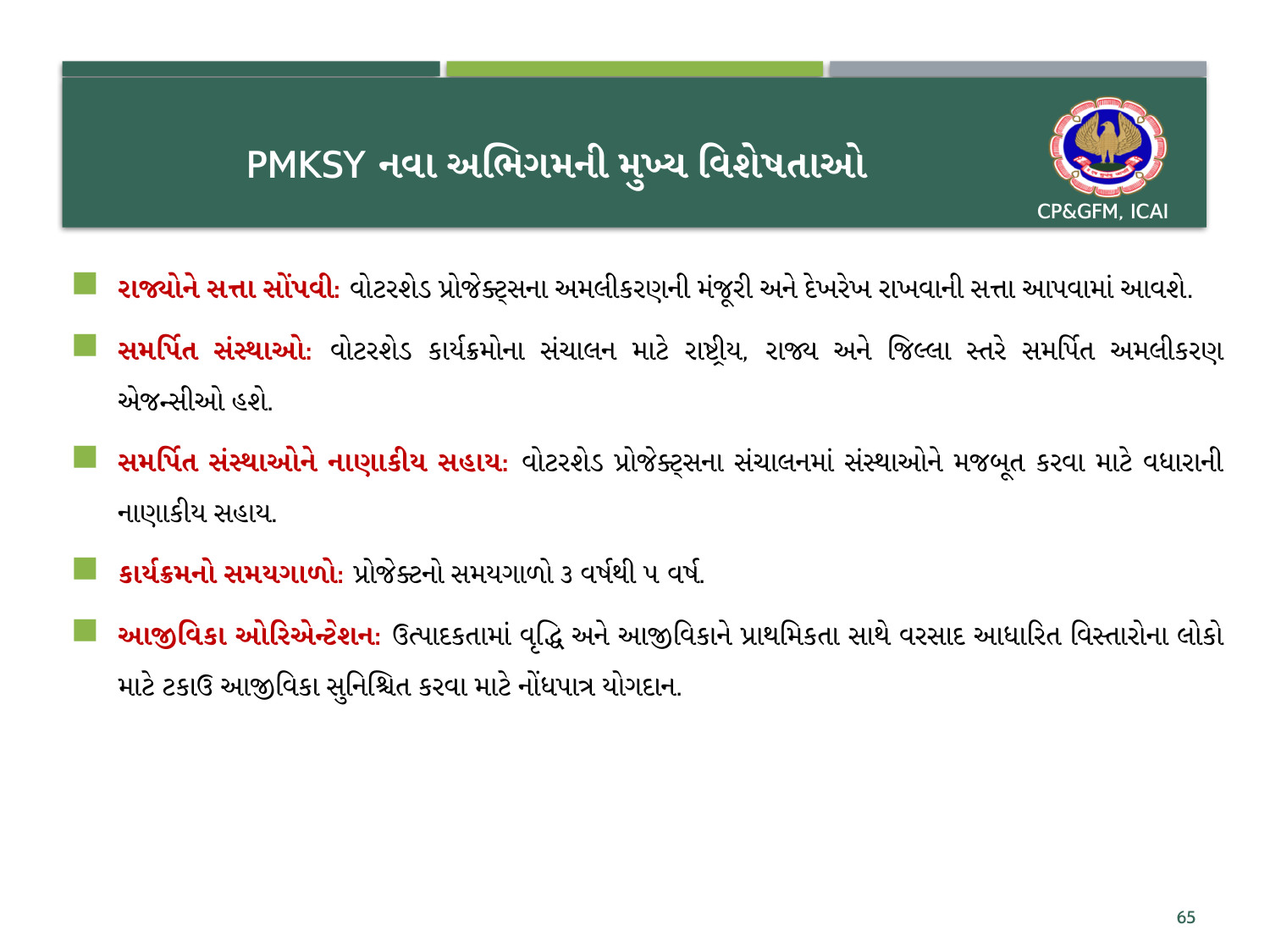

# PMKSY નવા અભિગમની મુખ્ય વિશેષતાઓ
રાજ્યોને સત્તા સોંપવી: વોટરશેડ પ્રોજેક્ટ્સના અમલીકરણની મંજૂરી અને દેખરેખ રાખવાની સત્તા આપવામાં આવશે.
સમર્પિત સંસ્થાઓ: વોટરશેડ કાર્યક્રમોના સંચાલન માટે રાષ્ટ્રીય, રાજ્ય અને જિલ્લા સ્તરે સમર્પિત અમલીકરણ એજન્સીઓ હશે.
સમર્પિત સંસ્થાઓને નાણાકીય સહાય: વોટરશેડ પ્રોજેક્ટ્સના સંચાલનમાં સંસ્થાઓને મજબૂત કરવા માટે વધારાની નાણાકીય સહાય.
કાર્યક્રમનો સમયગાળો: પ્રોજેક્ટનો સમયગાળો ૩ વર્ષથી ૫ વર્ષ.
આજીવિકા ઓરિએન્ટેશન: ઉત્પાદકતામાં વૃદ્ધિ અને આજીવિકાને પ્રાથમિકતા સાથે વરસાદ આધારિત વિસ્તારોના લોકો માટે ટકાઉ આજીવિકા સુનિશ્ચિત કરવા માટે નોંધપાત્ર યોગદાન.
65